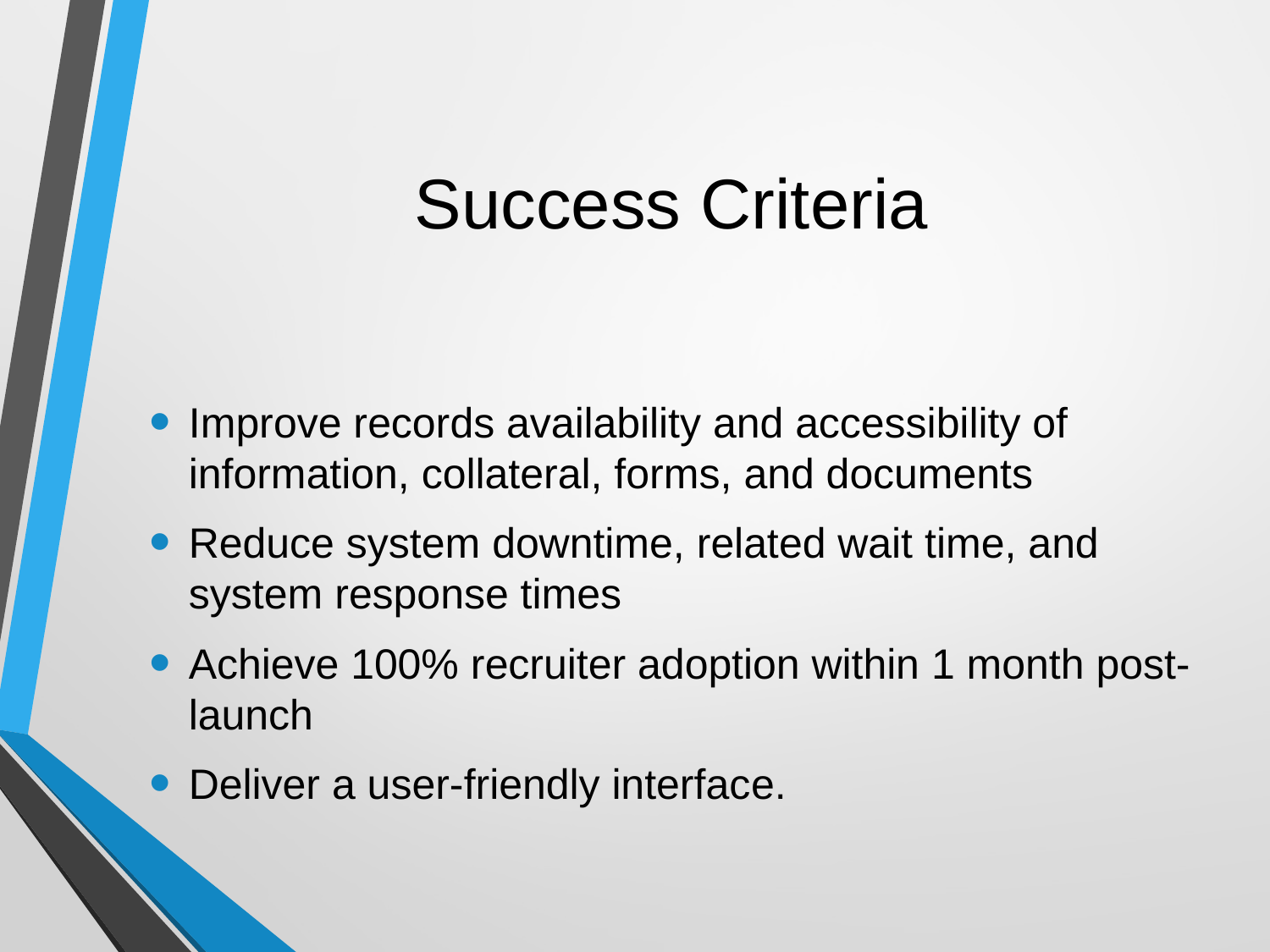

# Success Criteria
Improve records availability and accessibility of information, collateral, forms, and documents
Reduce system downtime, related wait time, and system response times
Achieve 100% recruiter adoption within 1 month post-launch
Deliver a user-friendly interface.